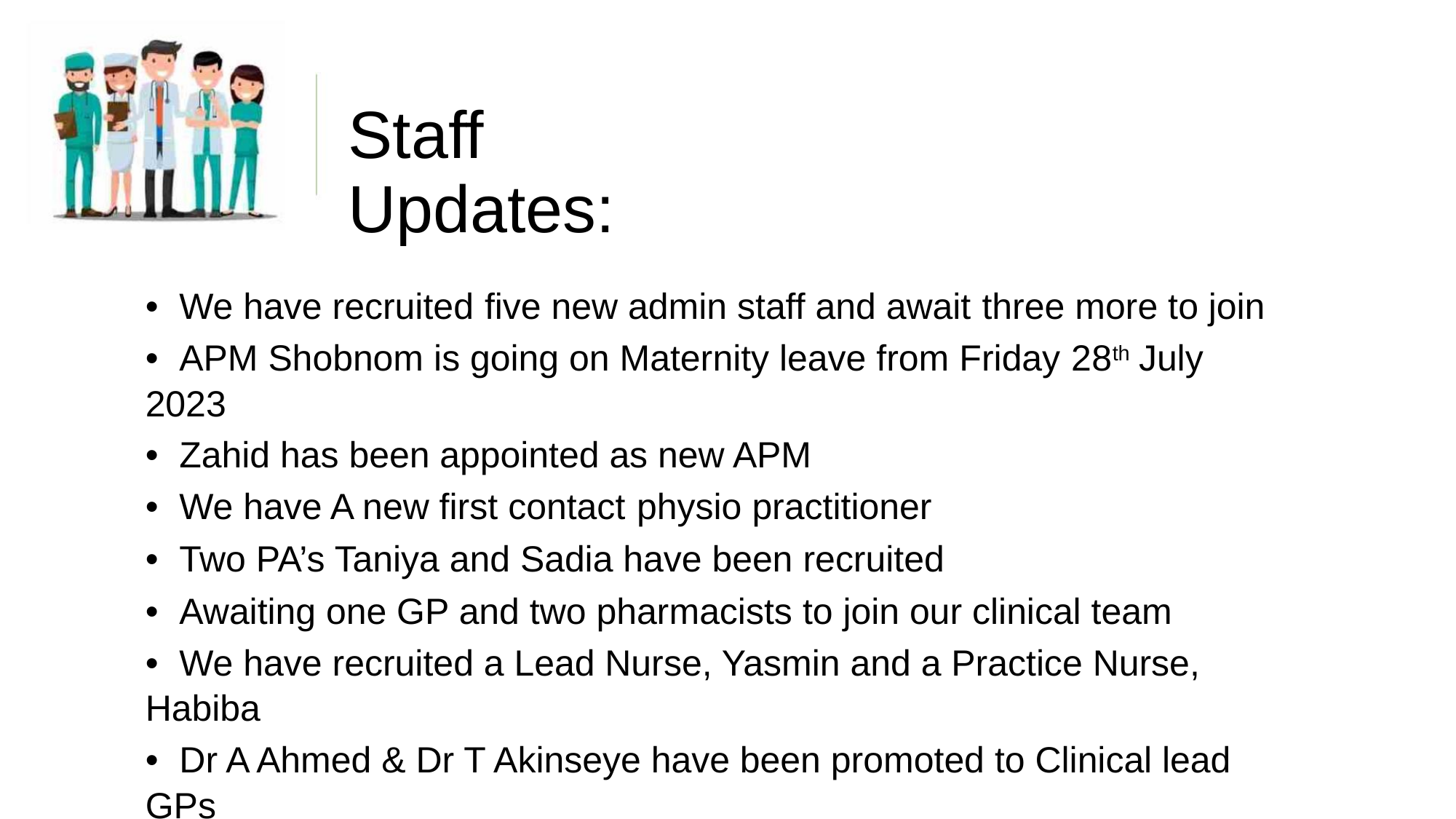

Staff Updates:
• We have recruited five new admin staff and await three more to join
• APM Shobnom is going on Maternity leave from Friday 28th July 2023
• Zahid has been appointed as new APM
• We have A new first contact physio practitioner
• Two PA’s Taniya and Sadia have been recruited
• Awaiting one GP and two pharmacists to join our clinical team
• We have recruited a Lead Nurse, Yasmin and a Practice Nurse, Habiba
• Dr A Ahmed & Dr T Akinseye have been promoted to Clinical lead GPs